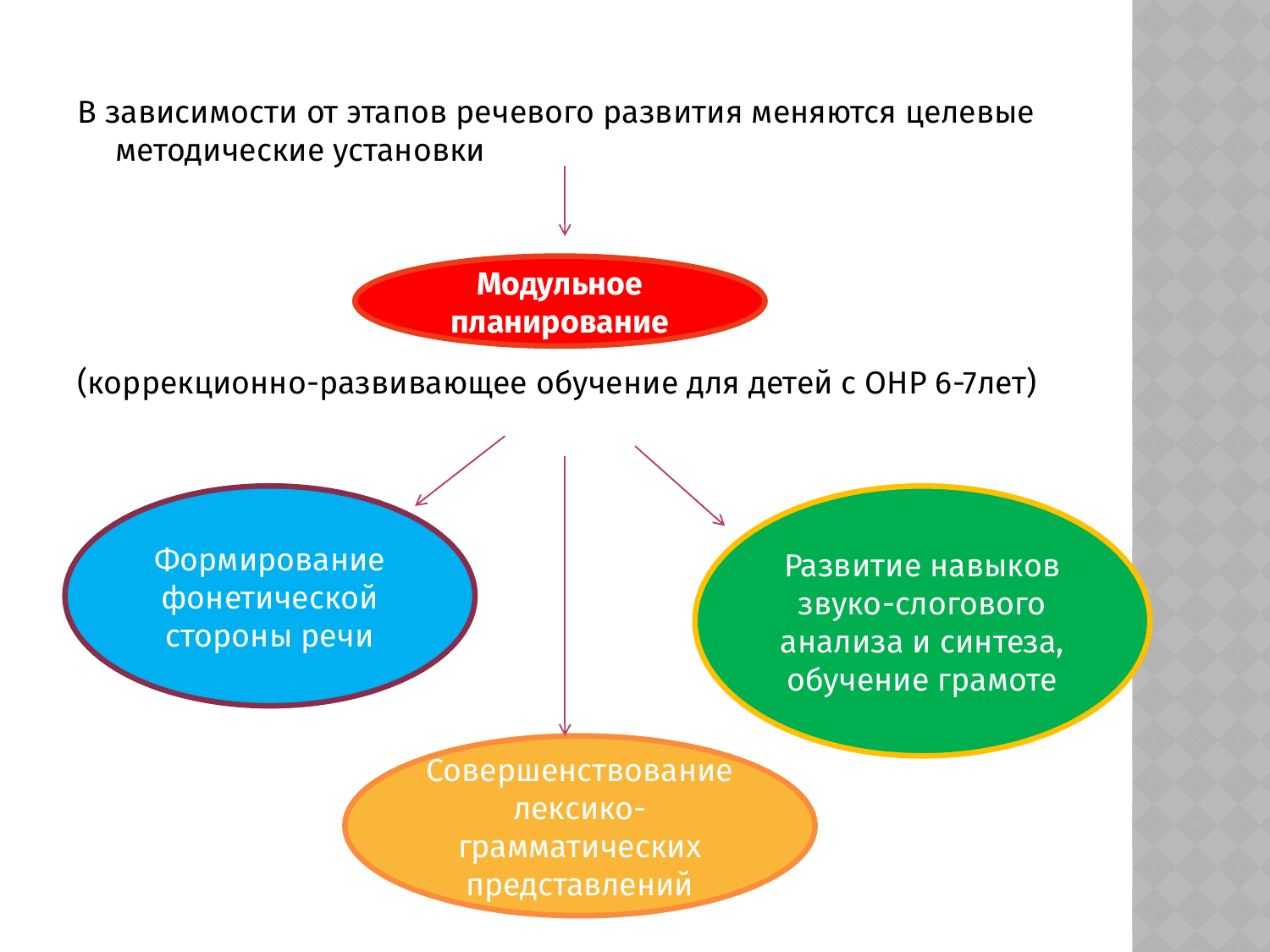

В зависимости от этапов речевого развития меняются целевые методические установки

(коррекционно-развивающее обучение для детей с ОНР 6-7лет)

Модульное планирование
Формирование фонетической стороны речи
Развитие навыков звуко-слогового анализа и синтеза, обучение грамоте
Совершенствование лексико-грамматических представлений